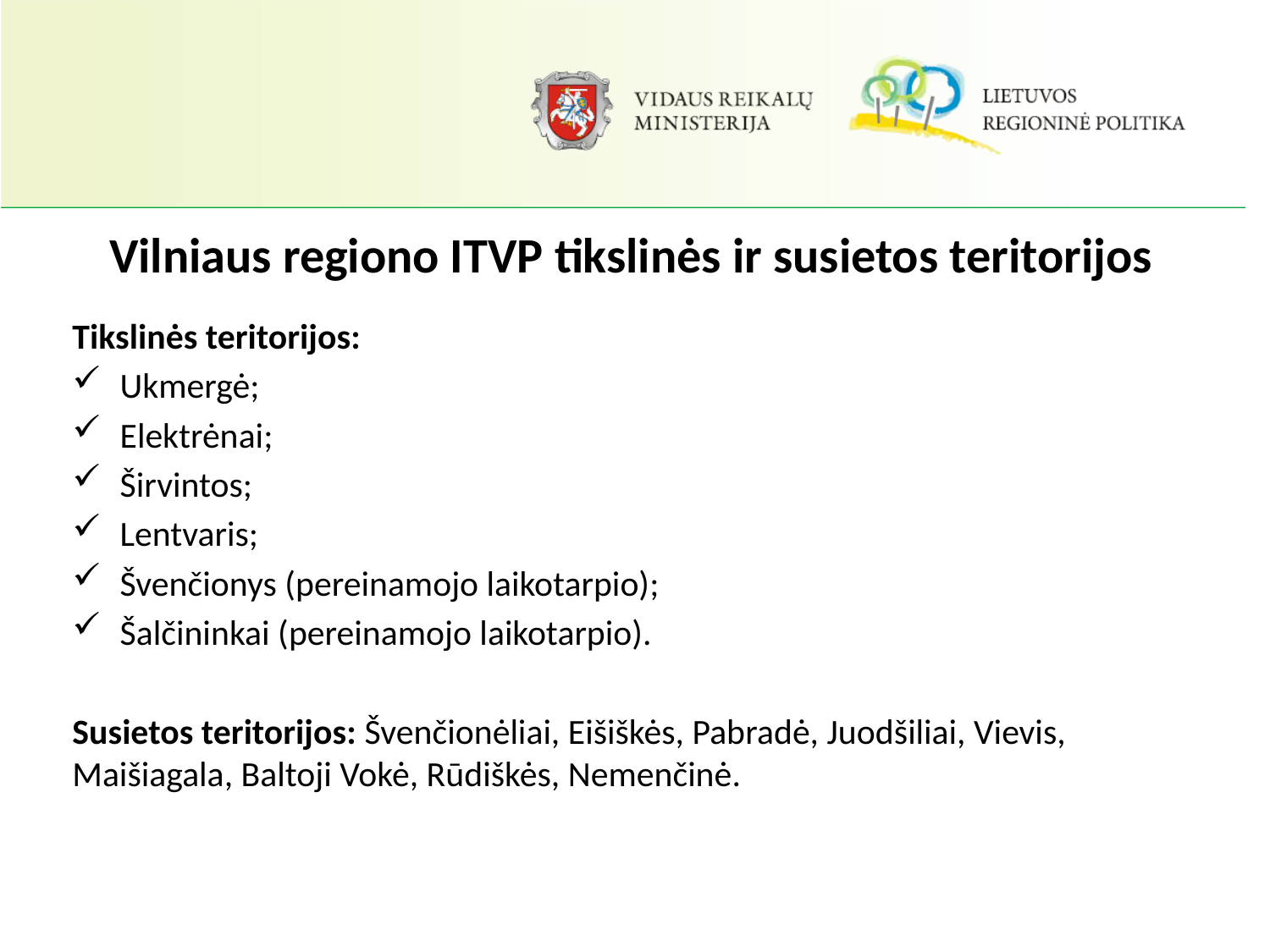

# Vilniaus regiono ITVP tikslinės ir susietos teritorijos
Tikslinės teritorijos:
Ukmergė;
Elektrėnai;
Širvintos;
Lentvaris;
Švenčionys (pereinamojo laikotarpio);
Šalčininkai (pereinamojo laikotarpio).

Susietos teritorijos: Švenčionėliai, Eišiškės, Pabradė, Juodšiliai, Vievis, Maišiagala, Baltoji Vokė, Rūdiškės, Nemenčinė.